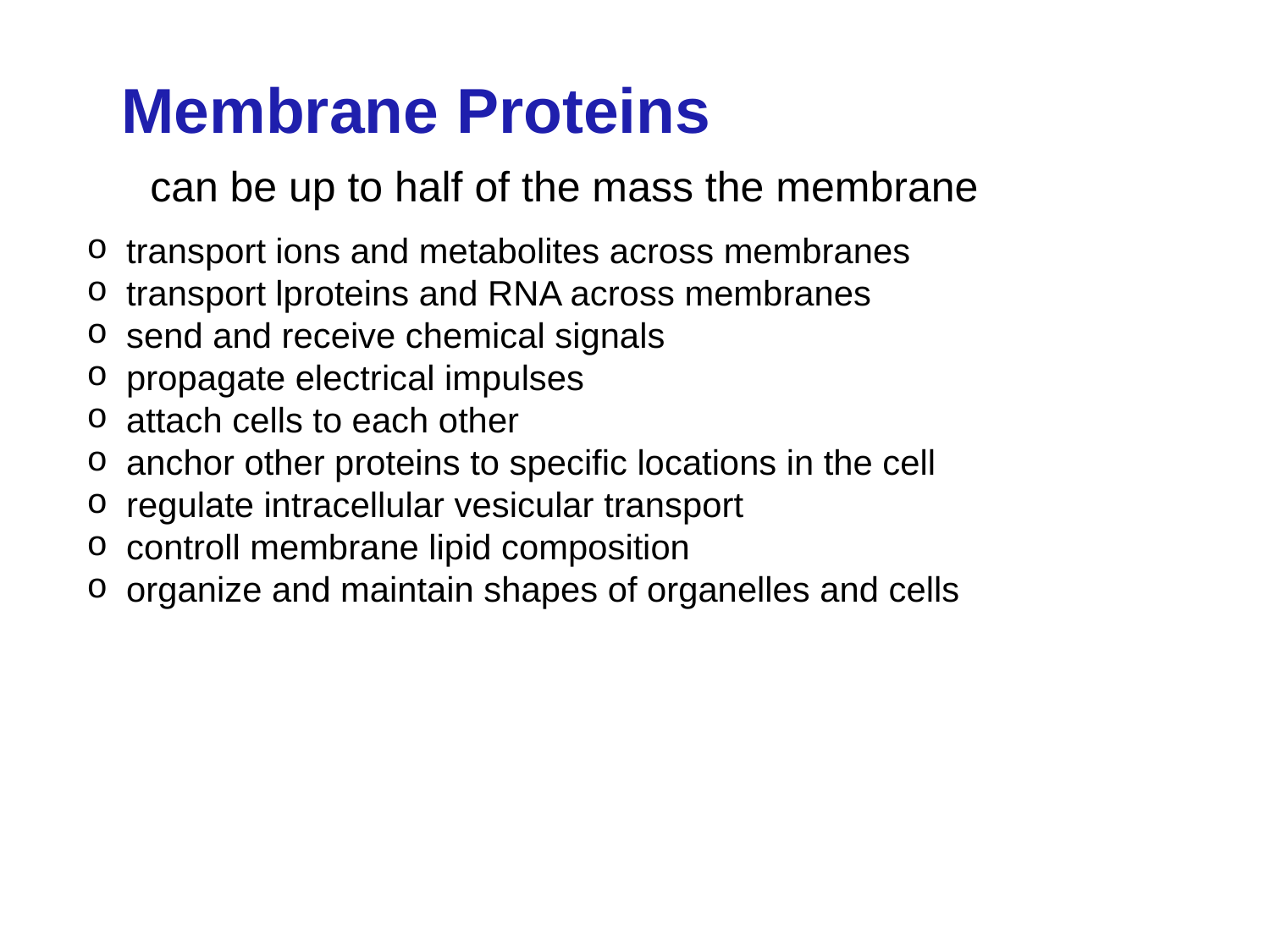

Membrane Proteins
can be up to half of the mass the membrane
transport ions and metabolites across membranes
transport lproteins and RNA across membranes
send and receive chemical signals
propagate electrical impulses
attach cells to each other
anchor other proteins to specific locations in the cell
regulate intracellular vesicular transport
controll membrane lipid composition
organize and maintain shapes of organelles and cells